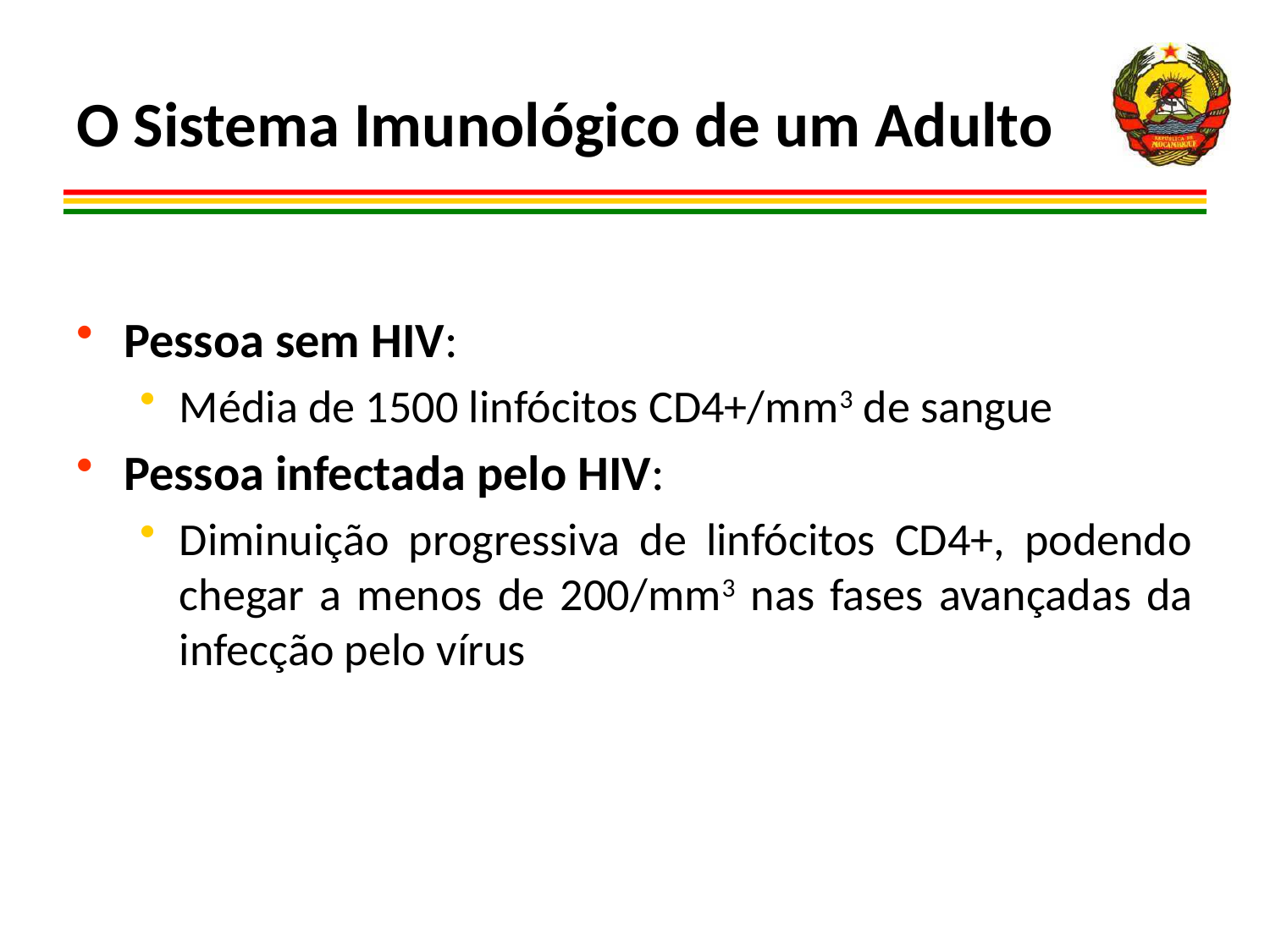

# O Sistema Imunológico de um Adulto

Pessoa sem HIV:
Média de 1500 linfócitos CD4+/mm3 de sangue
Pessoa infectada pelo HIV:
Diminuição progressiva de linfócitos CD4+, podendo chegar a menos de 200/mm3 nas fases avançadas da infecção pelo vírus